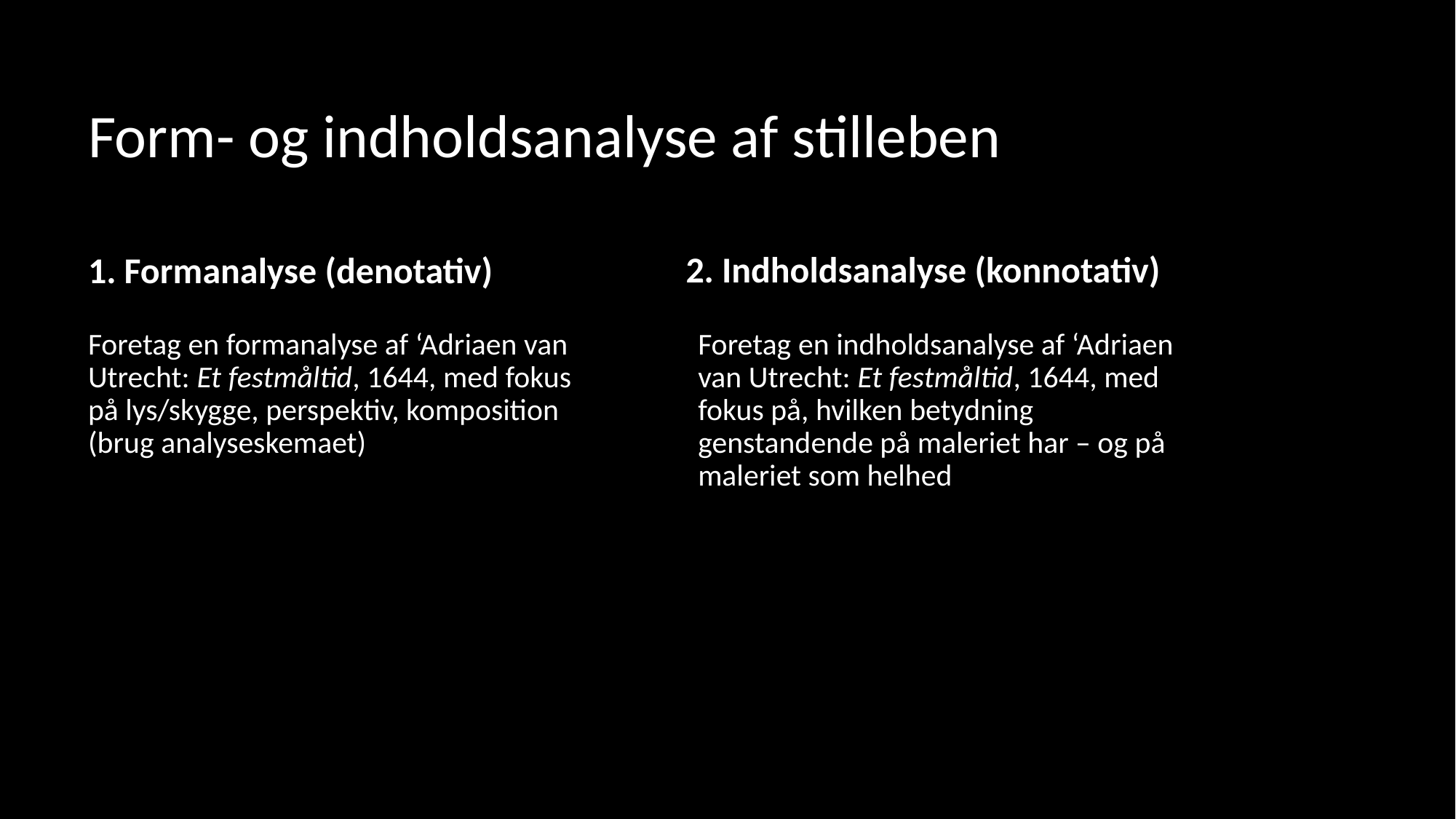

# Form- og indholdsanalyse af stilleben
2. Indholdsanalyse (konnotativ)
1. Formanalyse (denotativ)
Foretag en formanalyse af ‘Adriaen van Utrecht: Et festmåltid, 1644, med fokus på lys/skygge, perspektiv, komposition (brug analyseskemaet)
Foretag en indholdsanalyse af ‘Adriaen van Utrecht: Et festmåltid, 1644, med fokus på, hvilken betydning genstandende på maleriet har – og på maleriet som helhed